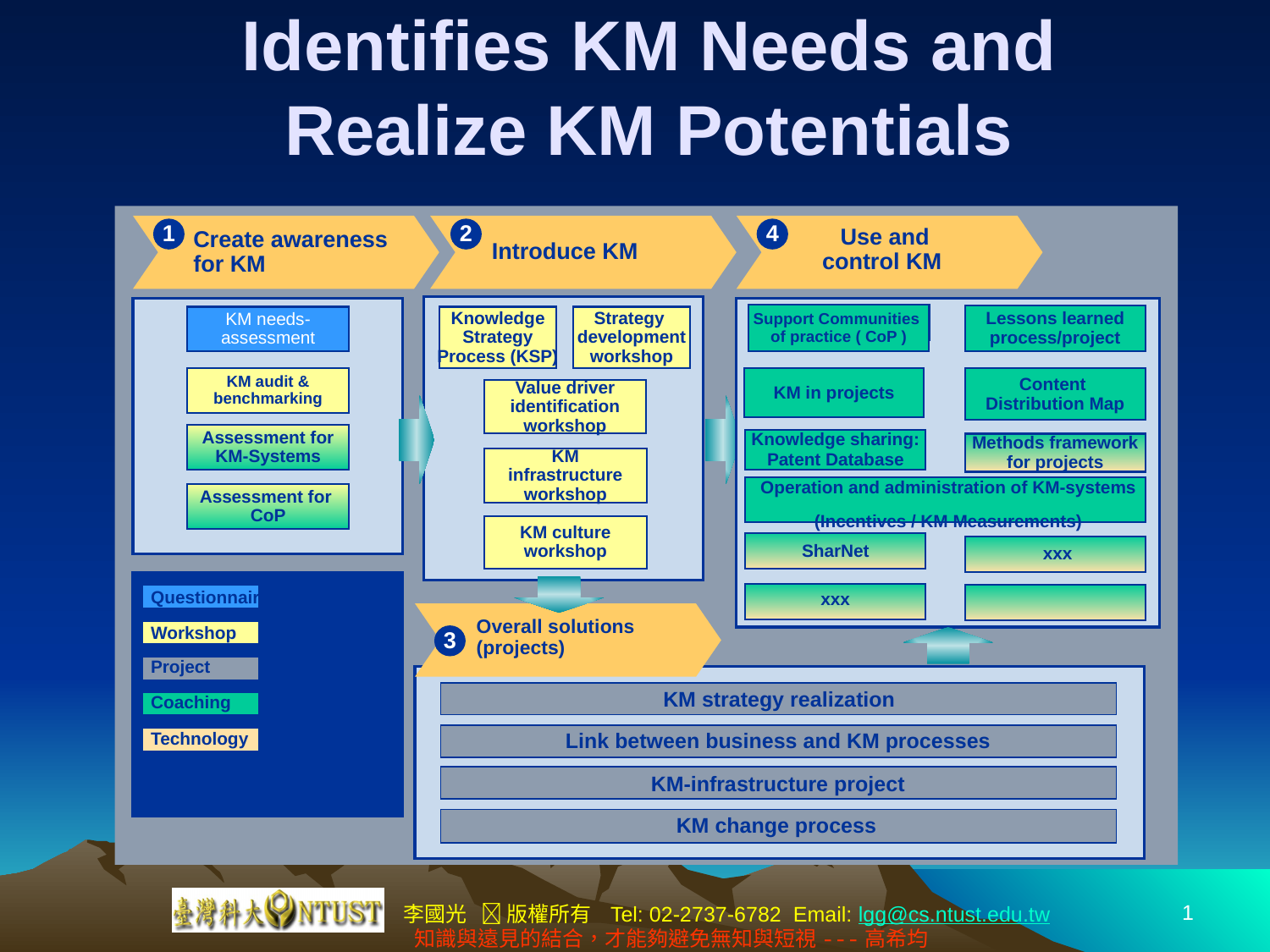

Identifies KM Needs and Realize KM Potentials

1
Create awareness for KM

KM needs-
assessment
KM audit &
benchmarking
Assessment for
KM-Systems
Assessment for
CoP

Questionnaire

Workshop

Project

Coaching

Technology

2
Introduce KM

Knowledge
Strategy
Process (KSP)
Strategy
development
workshop
Value driver
identification
workshop

KM
infrastructure
workshop
KM culture
workshop

4
Use and
control KM

Support Communities
of practice ( CoP )
Communities of
 practice
Lessons learned
process/project
KM in projects
Content
Distribution Map
Knowledge sharing:
Patent Database
Methods framework
for projects

Operation and administration of KM-systems
(Incentives / KM Measurements)
SharNet

 xxx

xxx

Overall solutions (projects)

KM strategy realization

Link between business and KM processes

KM-infrastructure project

KM change process

3
1